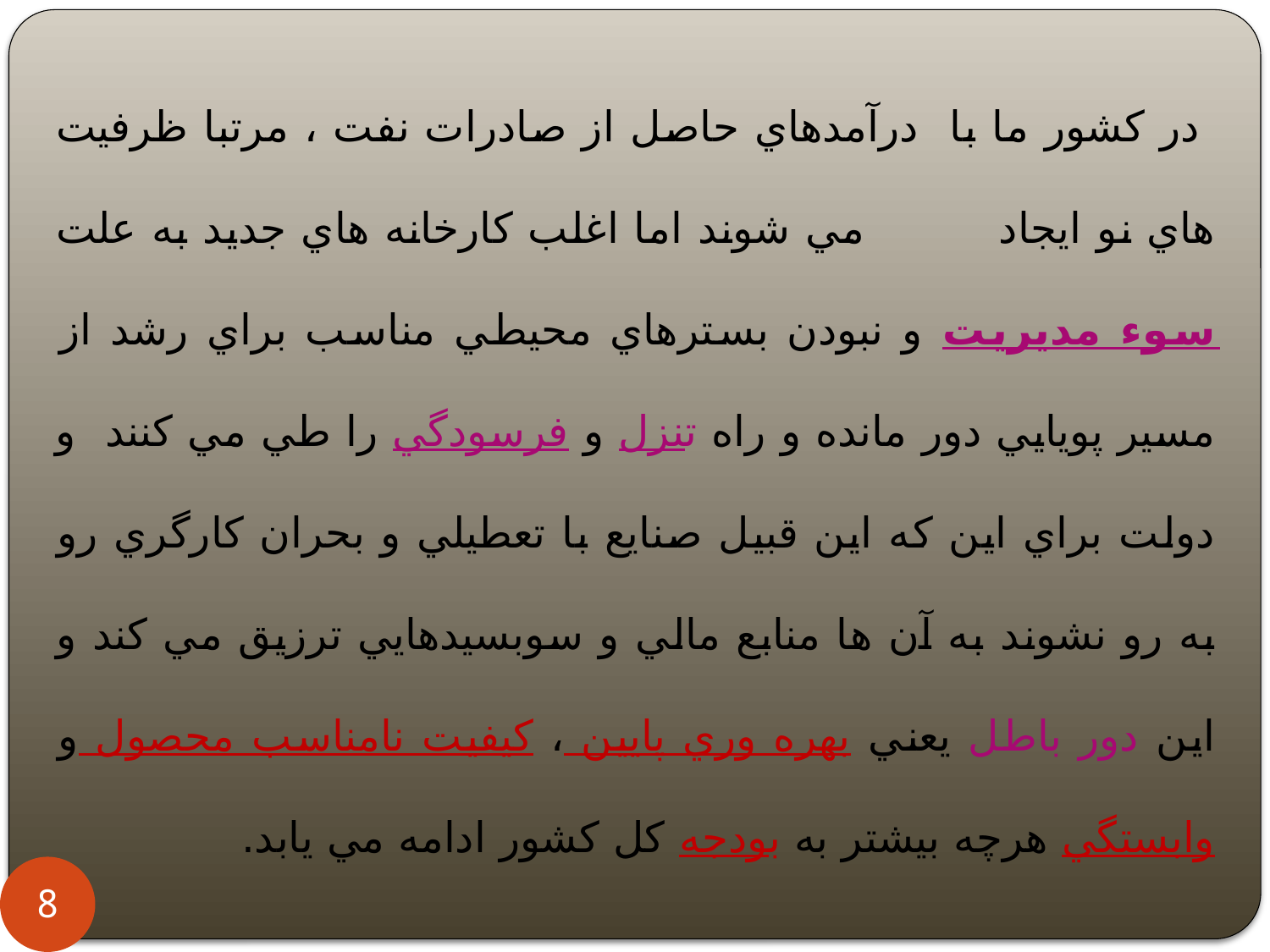

در کشور ما با  درآمدهاي حاصل از صادرات نفت ، مرتبا ظرفيت هاي نو ايجاد         مي شوند اما اغلب کارخانه هاي جديد به علت سوء مديريت و نبودن بسترهاي محيطي مناسب براي رشد از مسير پويايي دور مانده و راه تنزل و فرسودگي را طي مي کنند  و دولت براي اين که اين قبيل صنايع با تعطيلي و بحران کارگري رو به رو نشوند به آن ها منابع مالي و سوبسيدهايي ترزيق مي کند و اين دور باطل يعني بهره وري پايين ، کيفيت نامناسب محصول و وابستگي هرچه بيشتر به بودجه کل کشور ادامه مي يابد.
8